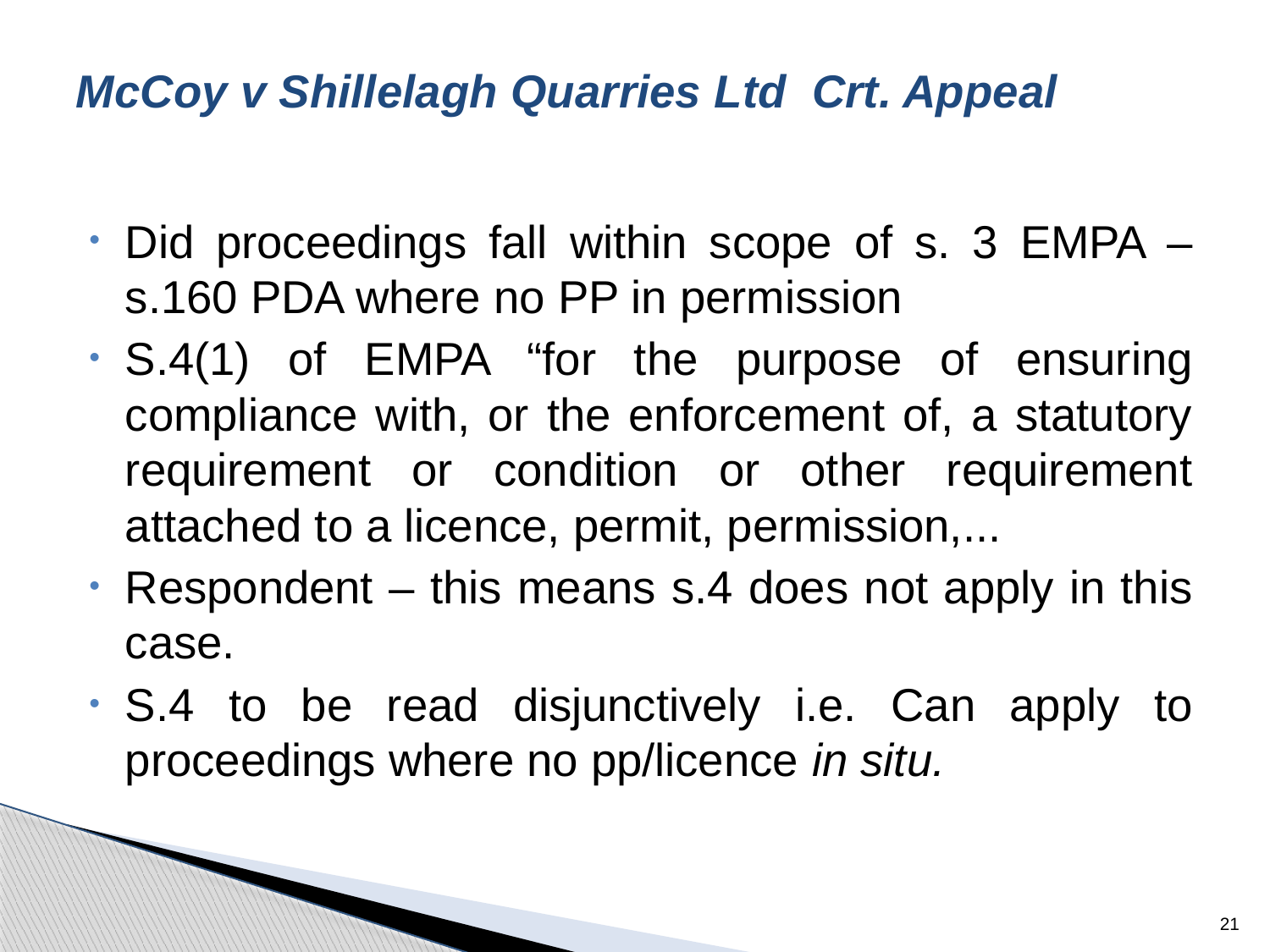

# McCoy v Shillelagh Quarries Ltd  Crt. Appeal
Did proceedings fall within scope of s. 3 EMPA – s.160 PDA where no PP in permission
S.4(1) of EMPA “for the purpose of ensuring compliance with, or the enforcement of, a statutory requirement or condition or other requirement attached to a licence, permit, permission,...
Respondent – this means s.4 does not apply in this case.
S.4 to be read disjunctively i.e. Can apply to proceedings where no pp/licence in situ.
21